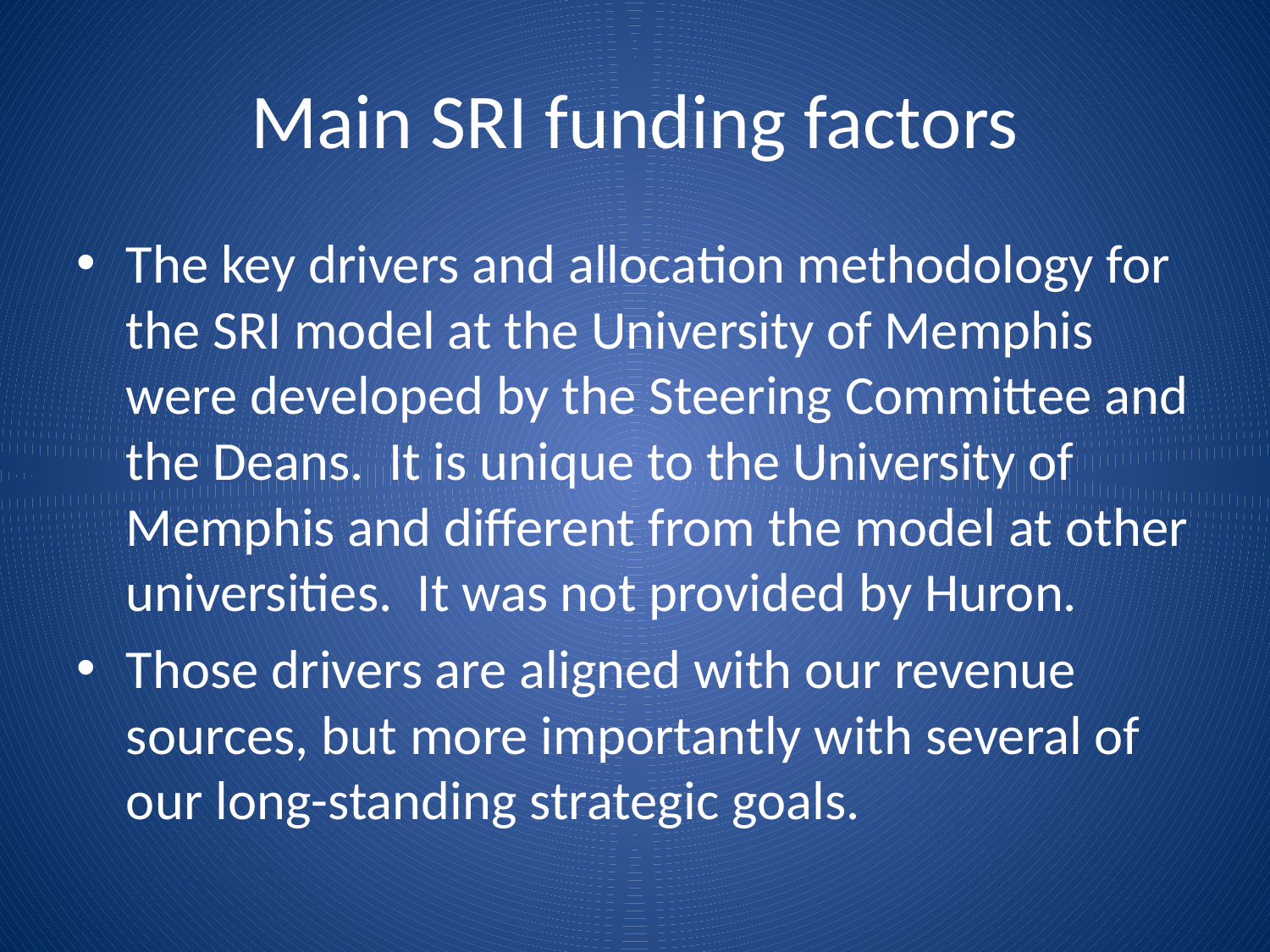

# Main SRI funding factors
The key drivers and allocation methodology for the SRI model at the University of Memphis were developed by the Steering Committee and the Deans.  It is unique to the University of Memphis and different from the model at other universities.  It was not provided by Huron.
Those drivers are aligned with our revenue sources, but more importantly with several of our long-standing strategic goals.